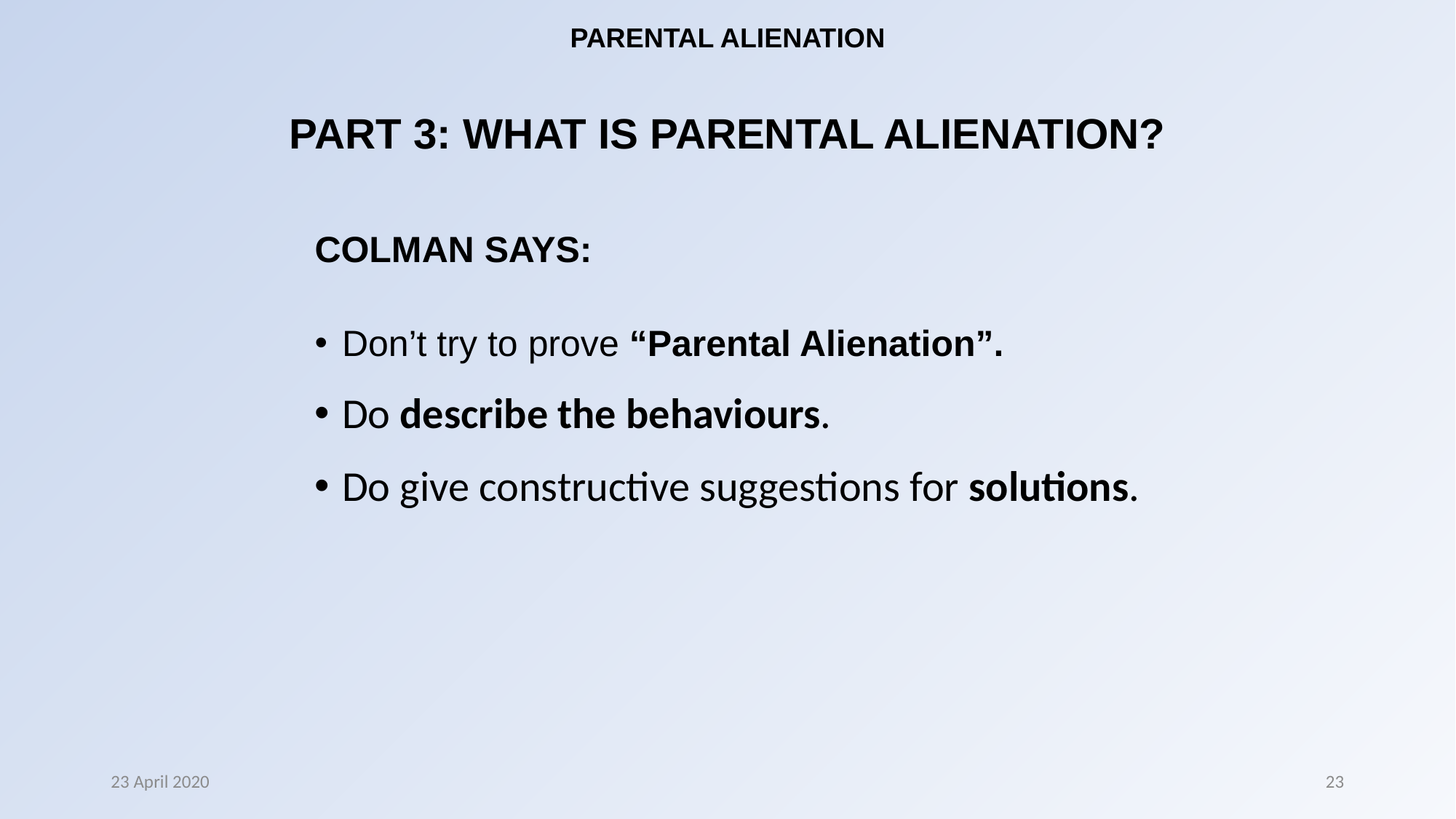

# PARENTAL ALIENATION PART 3: WHAT IS PARENTAL ALIENATION?
COLMAN SAYS:
Don’t try to prove “Parental Alienation”.
Do describe the behaviours.
Do give constructive suggestions for solutions.

23 April 2020
23